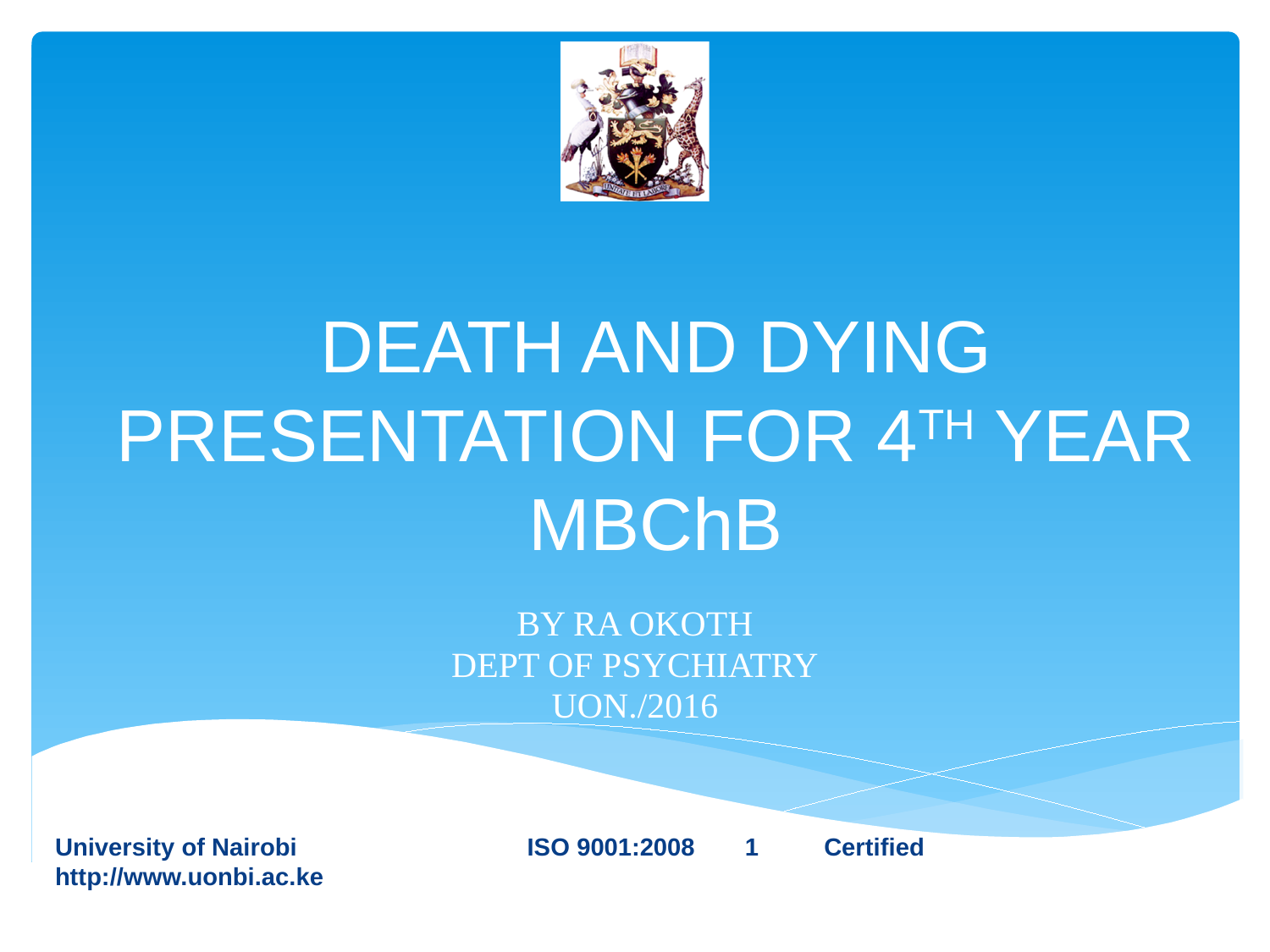

# DEATH AND DYING PRESENTATION FOR 4TH YEAR MBChB
BY RA OKOTH
DEPT OF PSYCHIATRY
UON./2016
University of Nairobi                                 ISO 9001:2008       1	 Certified 		http://www.uonbi.ac.ke